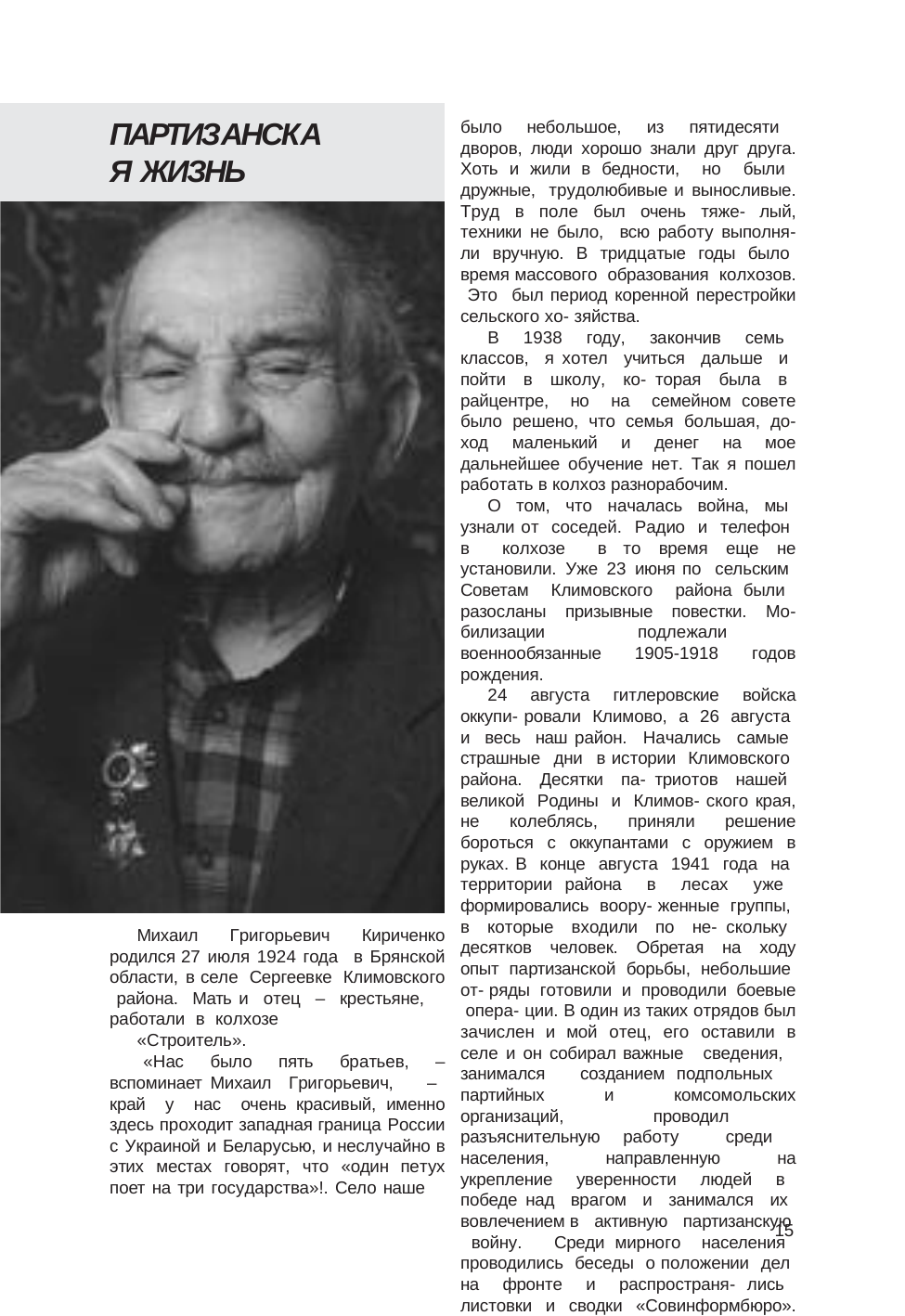

ПАРТИЗАНСКАЯ ЖИЗНЬ
было   небольшое,   из   пятидесяти   дворов, люди хорошо знали друг друга. Хоть и жили в бедности,  но  были  дружные,  трудолюбивые и выносливые. Труд в поле был очень тяже- лый, техники не было,  всю работу выполня- ли  вручную.  В  тридцатые  годы  было  время массового  образования  колхозов.  Это  был период коренной перестройки сельского хо- зяйства.
В  1938  году,  закончив  семь  классов,  я хотел  учиться  дальше  и  пойти  в  школу,  ко- торая  была  в  райцентре,  но  на  семейном совете было решено, что семья большая, до- ход маленький и денег на мое дальнейшее обучение нет. Так я пошел работать в колхоз разнорабочим.
О  том,  что  началась  война,  мы  узнали от  соседей.  Радио  и  телефон  в  колхозе  в то время еще не установили. Уже 23 июня по  сельским  Советам  Климовского  района были  разосланы  призывные  повестки.  Мо- билизации    подлежали    военнообязанные 1905-1918 годов рождения.
24 августа гитлеровские войска оккупи- ровали  Климово,  а  26  августа  и  весь  наш район.  Начались  самые  страшные  дни  в истории  Климовского  района.  Десятки  па- триотов  нашей  великой  Родины  и  Климов- ского края, не колеблясь, приняли решение бороться с оккупантами с оружием в руках. В  конце  августа  1941  года  на  территории района  в  лесах  уже  формировались  воору- женные  группы,  в  которые  входили  по  не- скольку  десятков  человек.  Обретая  на  ходу опыт  партизанской  борьбы,  небольшие  от- ряды  готовили  и  проводили  боевые  опера- ции. В один из таких отрядов был зачислен и мой отец, его оставили в селе и он собирал важные   сведения,   занимался   созданием подпольных   партийных   и   комсомольских организаций,    проводил    разъяснительную работу  среди  населения,  направленную  на укрепление  уверенности  людей  в  победе над  врагом  и  занимался  их  вовлечением в   активную   партизанскую   войну.   Среди мирного  населения  проводились  беседы  о положении  дел  на  фронте  и  распространя- лись  листовки  и  сводки  «Совинформбюро». На некоторые задания я ездил с отцом, но

Михаил Григорьевич Кириченко родился 27 июля 1924 года   в Брянской области, в селе  Сергеевке  Климовского  района.  Мать и  отец  –  крестьяне,    работали  в  колхозе
«Строитель».
«Нас было пять братьев, – вспоминает Михаил  Григорьевич,    –  край  у  нас  очень красивый, именно здесь проходит западная граница России с Украиной и Беларусью, и неслучайно в этих местах говорят, что «один петух поет на три государства»!. Село наше
15